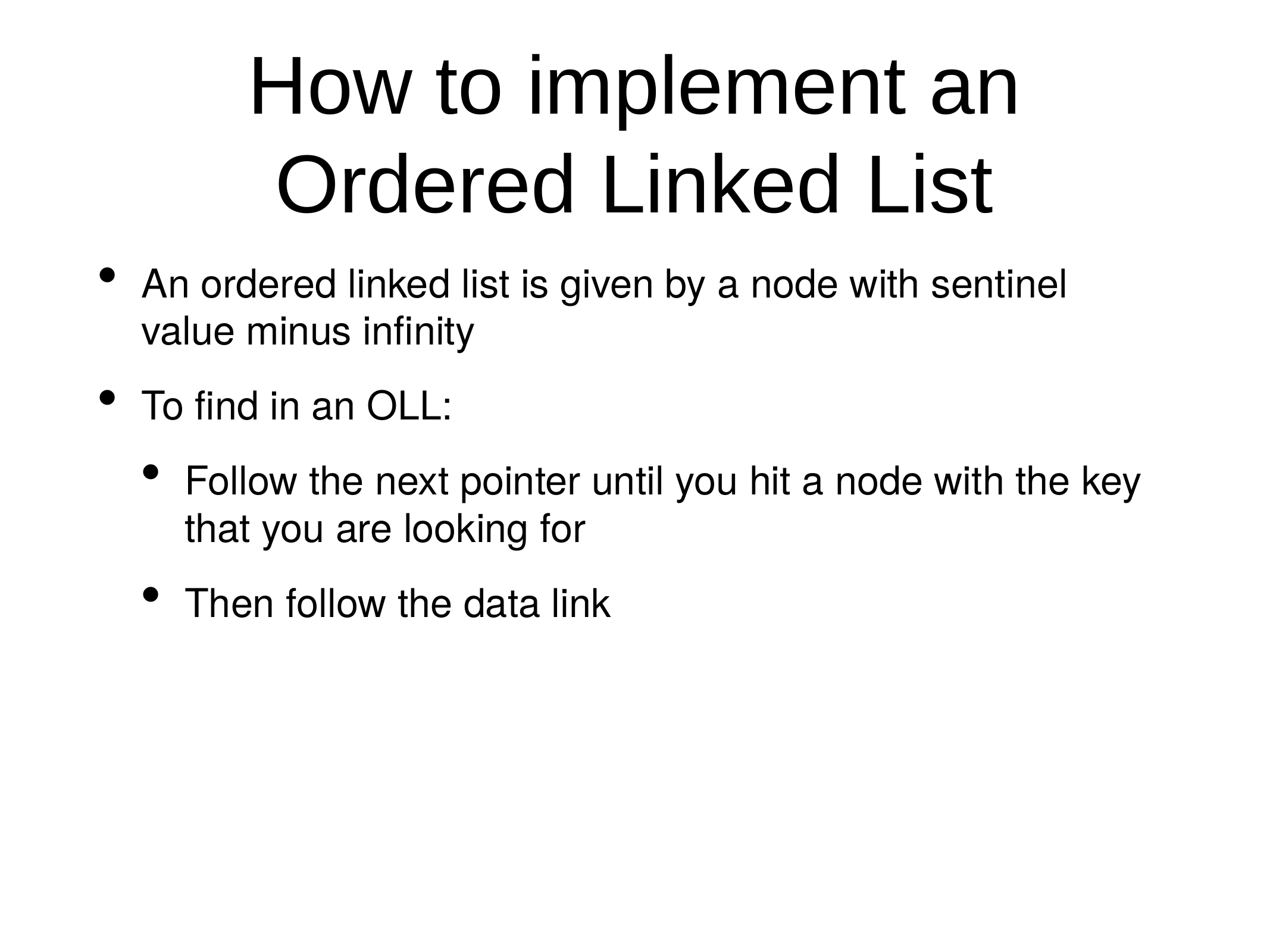

# How to implement an Ordered Linked List
An ordered linked list is given by a node with sentinel value minus infinity
To find in an OLL:
Follow the next pointer until you hit a node with the key that you are looking for
Then follow the data link